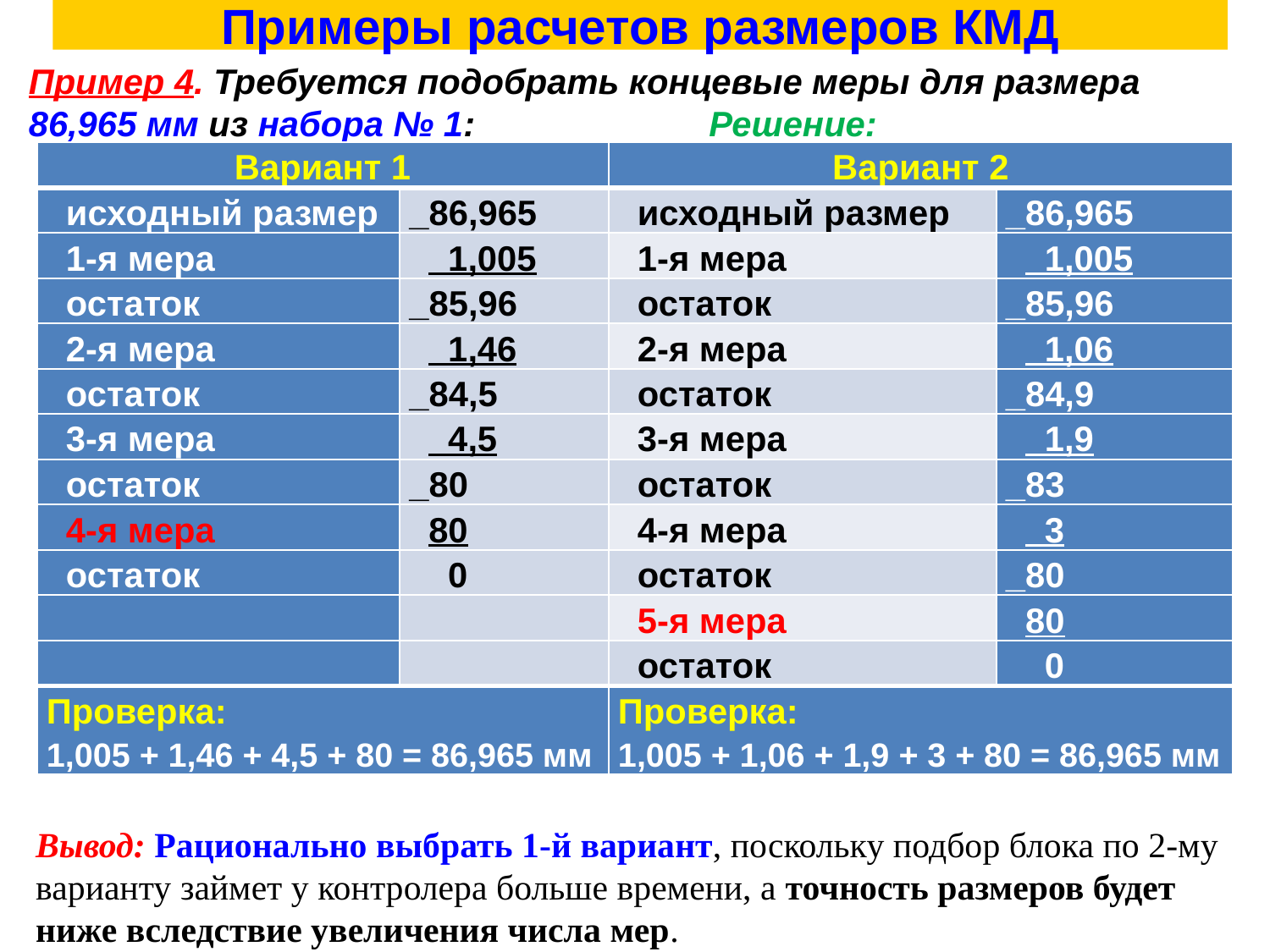

# Примеры расчетов размеров КМД
Пример 4. Требуется подобрать концевые меры для размера 86,965 мм из набора № 1:                        Решение:

| Вариант 1 |  | Вариант 2 |  |
| --- | --- | --- | --- |
| исходный размер | \_86,965 | исходный размер | \_86,965 |
| 1-я мера | 1,005 | 1-я мера | 1,005 |
| остаток | \_85,96 | остаток | \_85,96 |
| 2-я мера | 1,46 | 2-я мера | 1,06 |
| остаток | \_84,5 | остаток | \_84,9 |
| 3-я мера | 4,5 | 3-я мера | 1,9 |
| остаток | \_80 | остаток | \_83 |
| 4-я мера | 80 | 4-я мера | 3 |
| остаток | 0 | остаток | \_80 |
|  |  | 5-я мера | 80 |
|  |  | остаток | 0 |
| Проверка: 1,005 + 1,46 + 4,5 + 80 = 86,965 мм |  | Проверка: 1,005 + 1,06 + 1,9 + 3 + 80 = 86,965 мм |  |
Вывод: Рационально выбрать 1-й вариант, поскольку подбор блока по 2-му варианту займет у контролера больше времени, а точность размеров будет ниже вследствие увеличения числа мер.